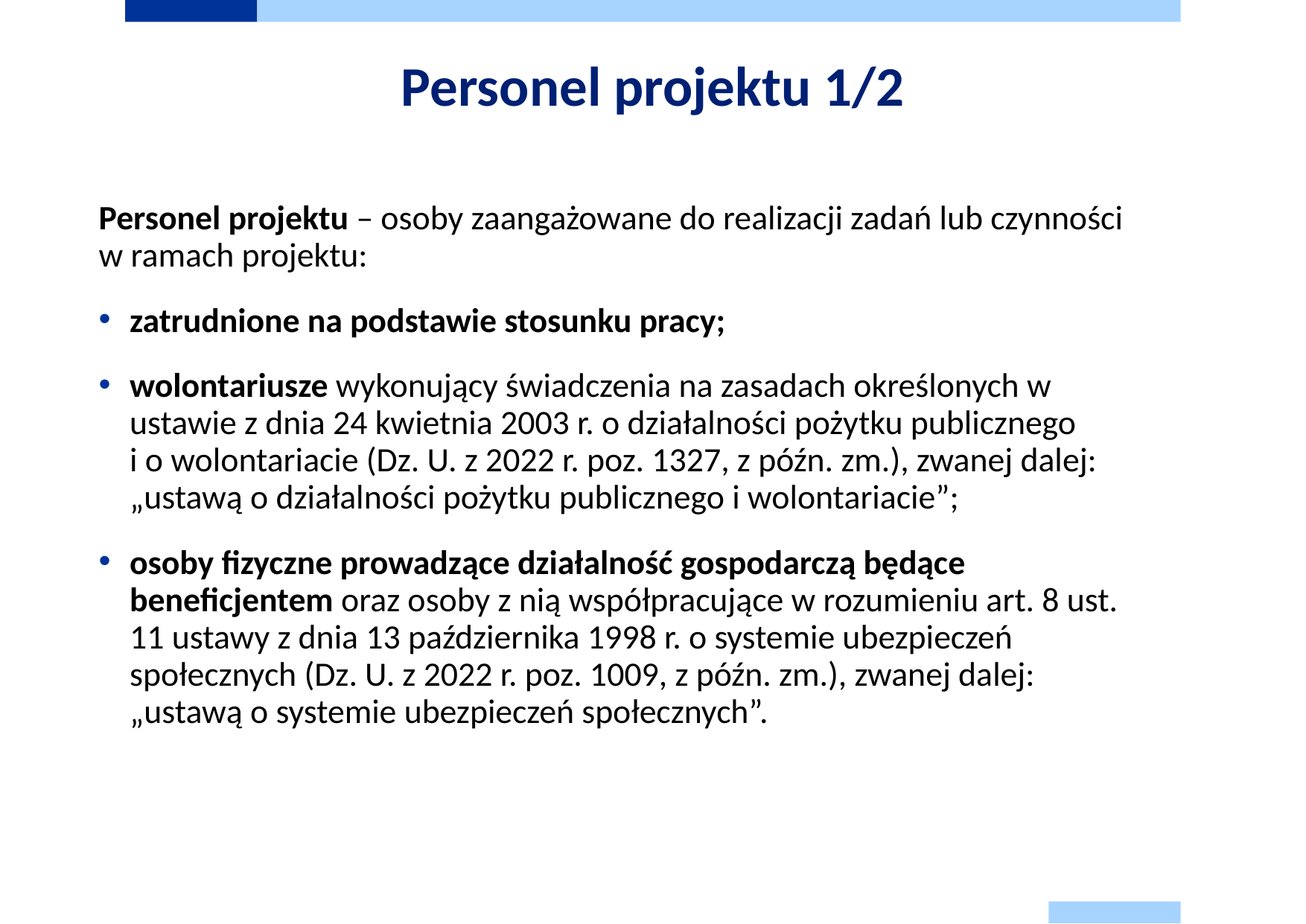

# Personel projektu 1/2

Personel projektu – osoby zaangażowane do realizacji zadań lub czynności w ramach projektu:
zatrudnione na podstawie stosunku pracy;
wolontariusze wykonujący świadczenia na zasadach określonych w ustawie z dnia 24 kwietnia 2003 r. o działalności pożytku publicznego
i o wolontariacie (Dz. U. z 2022 r. poz. 1327, z późn. zm.), zwanej dalej: „ustawą o działalności pożytku publicznego i wolontariacie”;
osoby fizyczne prowadzące działalność gospodarczą będące beneficjentem oraz osoby z nią współpracujące w rozumieniu art. 8 ust. 11 ustawy z dnia 13 października 1998 r. o systemie ubezpieczeń społecznych (Dz. U. z 2022 r. poz. 1009, z późn. zm.), zwanej dalej: „ustawą o systemie ubezpieczeń społecznych”.